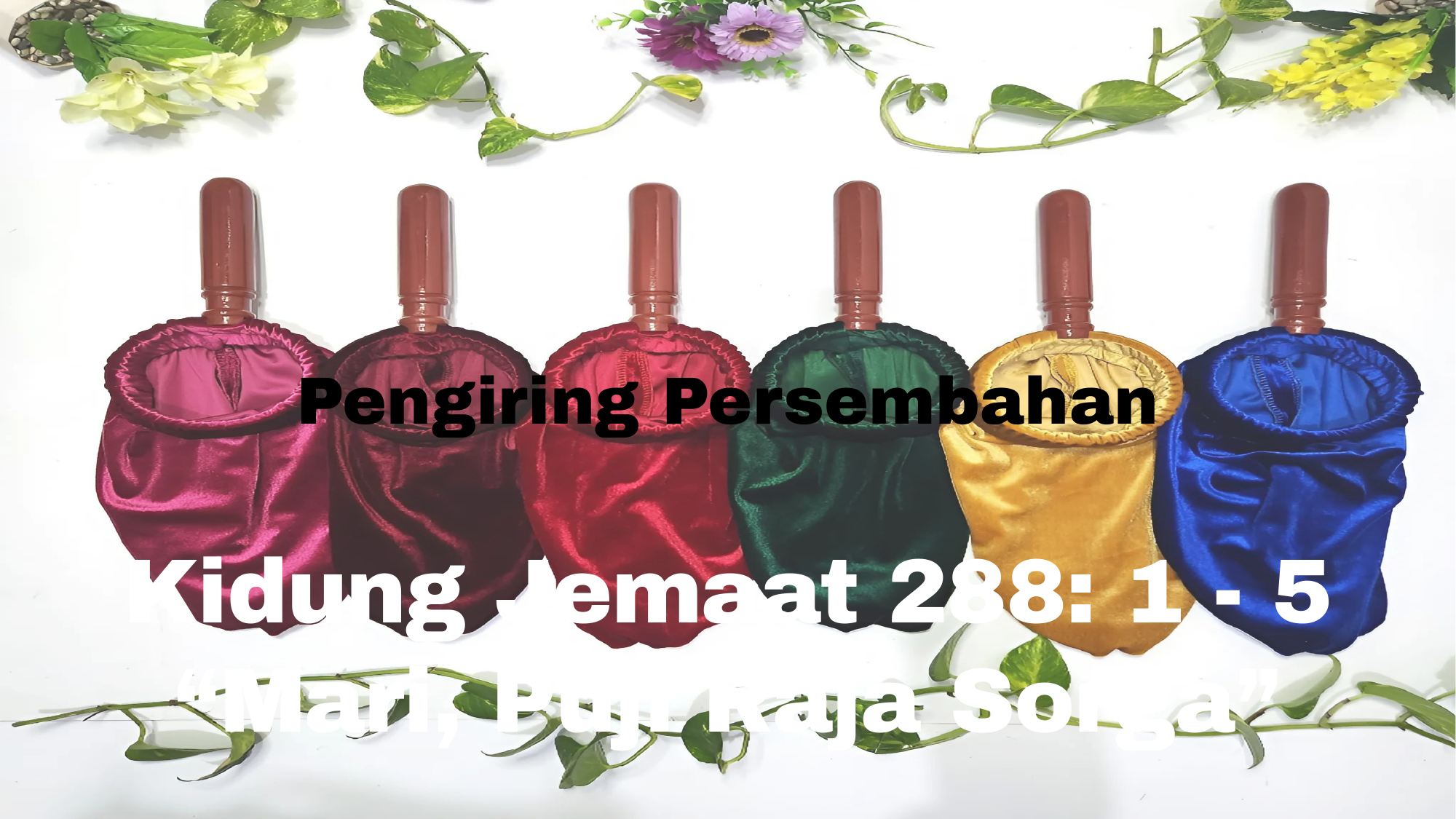

Pengiring Persembahan
Kidung Jemaat 288: 1 - 5
“Mari, Puji Raja Sorga”